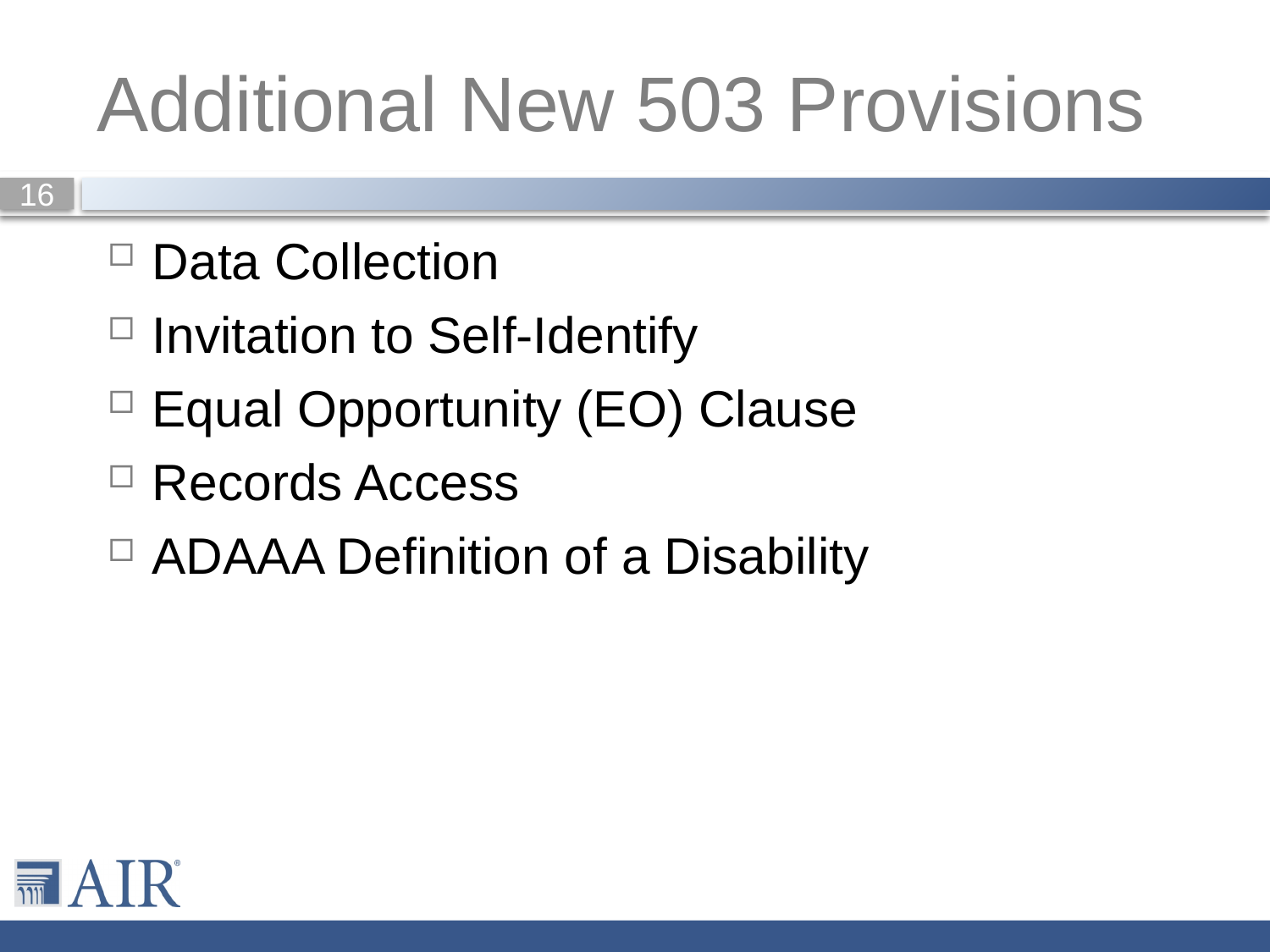

# Additional New 503 Provisions
Data Collection
Invitation to Self-Identify
Equal Opportunity (EO) Clause
Records Access
ADAAA Definition of a Disability